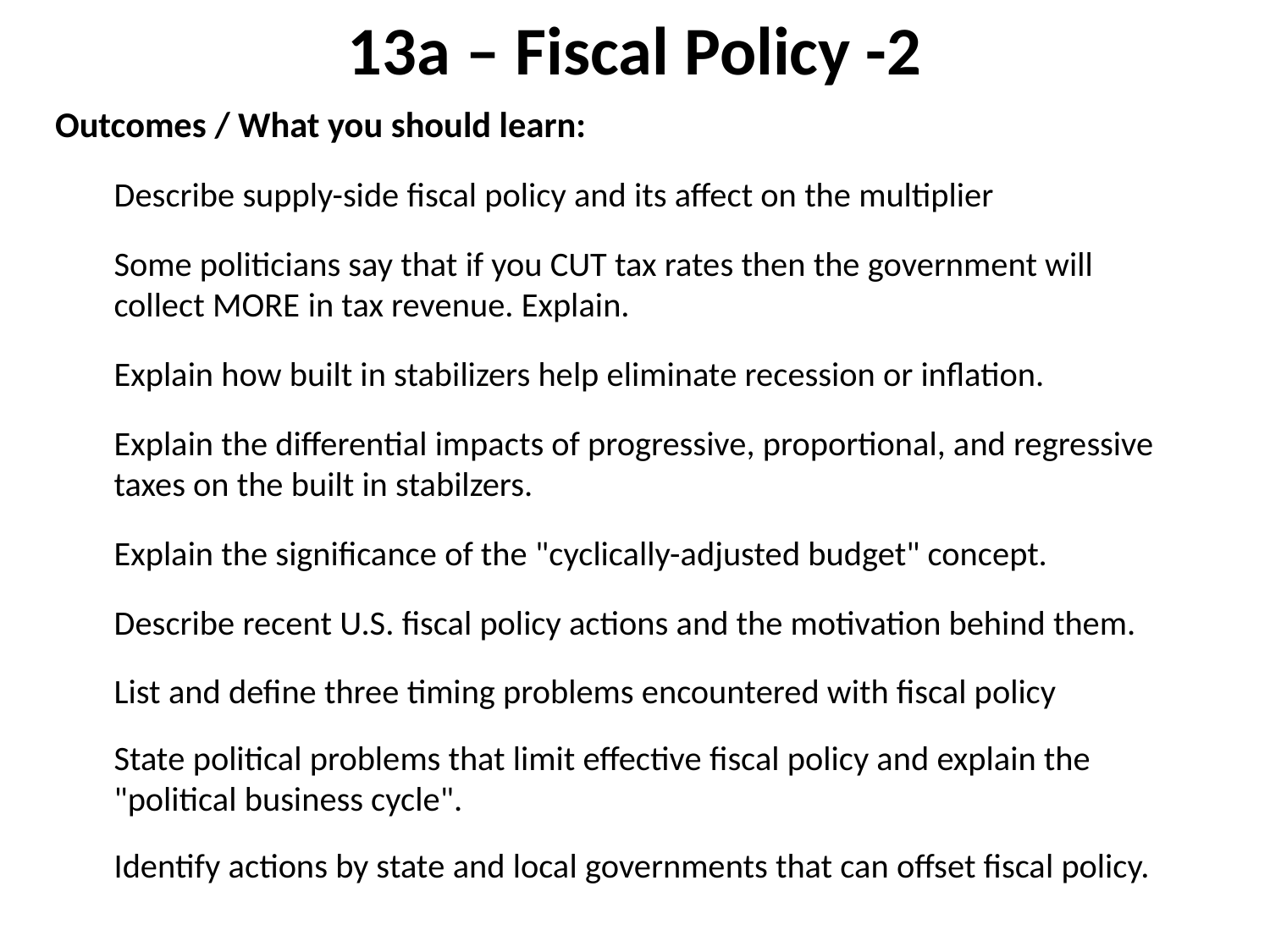

# 13a – Fiscal Policy -2
Outcomes / What you should learn:

Describe supply-side fiscal policy and its affect on the multiplier

Some politicians say that if you CUT tax rates then the government will collect MORE in tax revenue. Explain.

Explain how built in stabilizers help eliminate recession or inflation.

Explain the differential impacts of progressive, proportional, and regressive taxes on the built in stabilzers.

Explain the significance of the "cyclically-adjusted budget" concept.

Describe recent U.S. fiscal policy actions and the motivation behind them.

List and define three timing problems encountered with fiscal policy

State political problems that limit effective fiscal policy and explain the "political business cycle".

Identify actions by state and local governments that can offset fiscal policy.